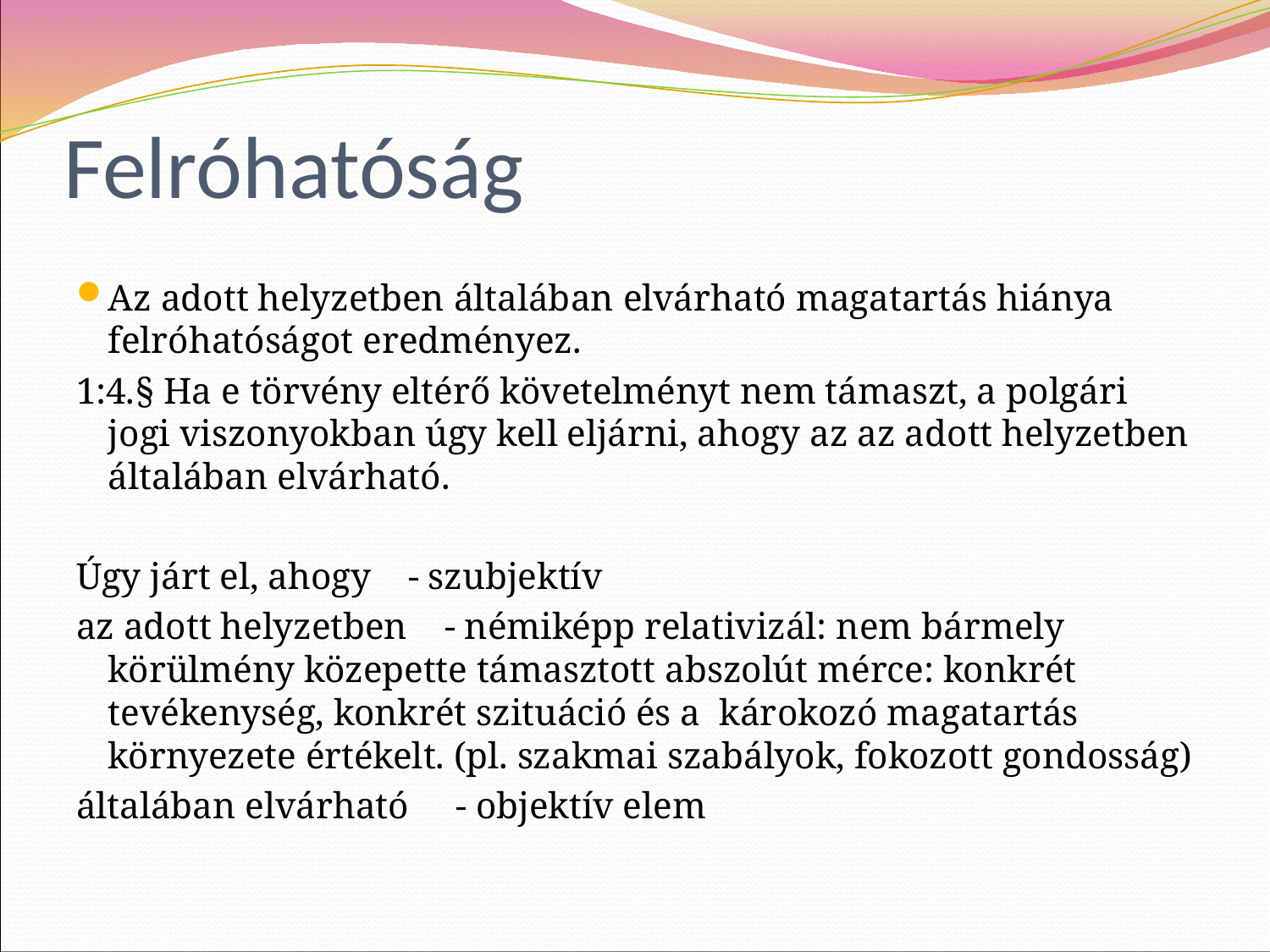

# Felróhatóság
Az adott helyzetben általában elvárható magatartás hiánya felróhatóságot eredményez.
1:4.§ Ha e törvény eltérő követelményt nem támaszt, a polgári jogi viszonyokban úgy kell eljárni, ahogy az az adott helyzetben általában elvárható.

Úgy járt el, ahogy    - szubjektív
az adott helyzetben    - némiképp relativizál: nem bármely körülmény közepette támasztott abszolút mérce: konkrét tevékenység, konkrét szituáció és a  károkozó magatartás környezete értékelt. (pl. szakmai szabályok, fokozott gondosság)
általában elvárható     - objektív elem